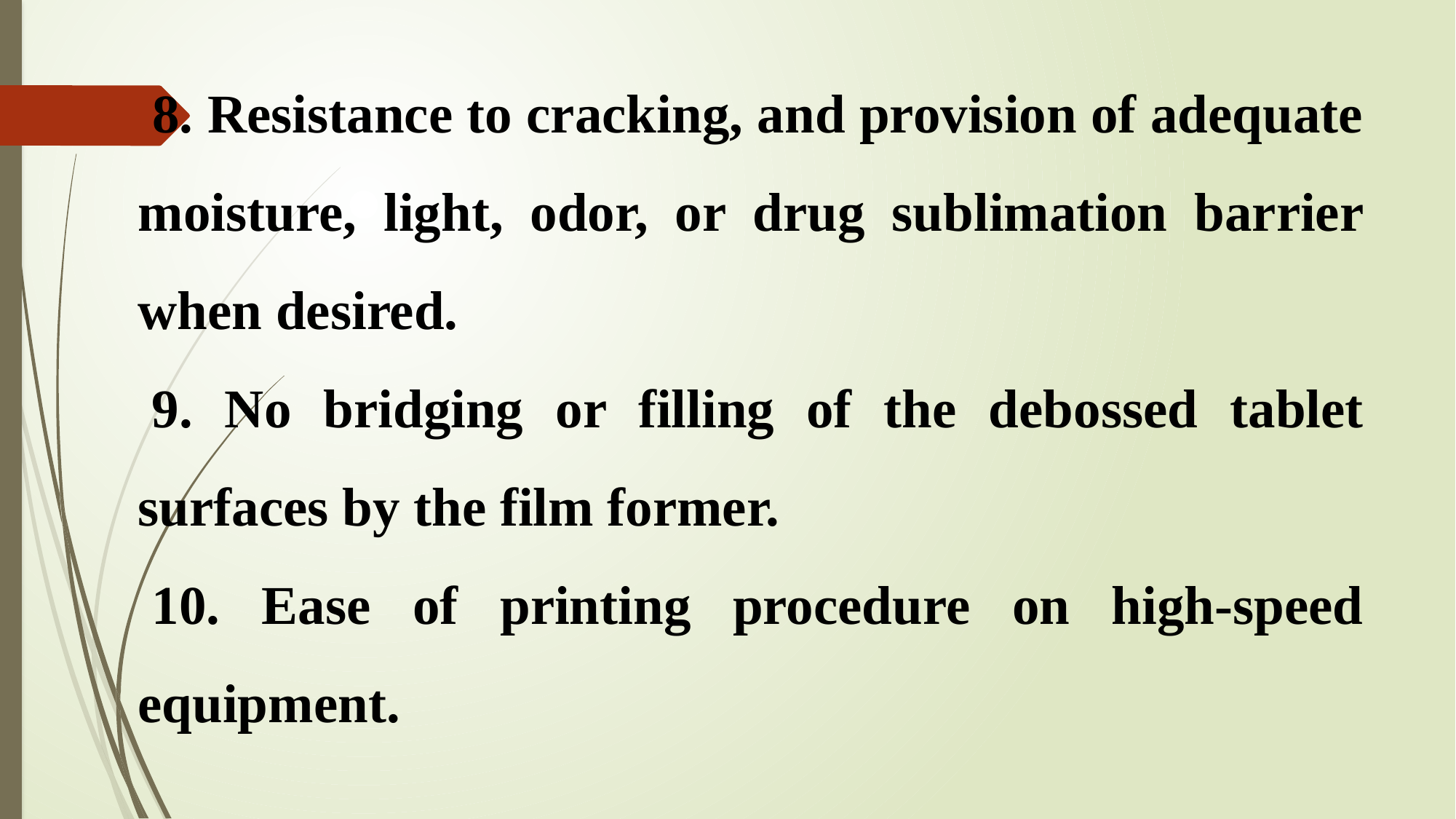

8. Resistance to cracking, and provision of adequate moisture, light, odor, or drug sublimation barrier when desired.
 9. No bridging or filling of the debossed tablet surfaces by the film former.
 10. Ease of printing procedure on high-speed equipment.